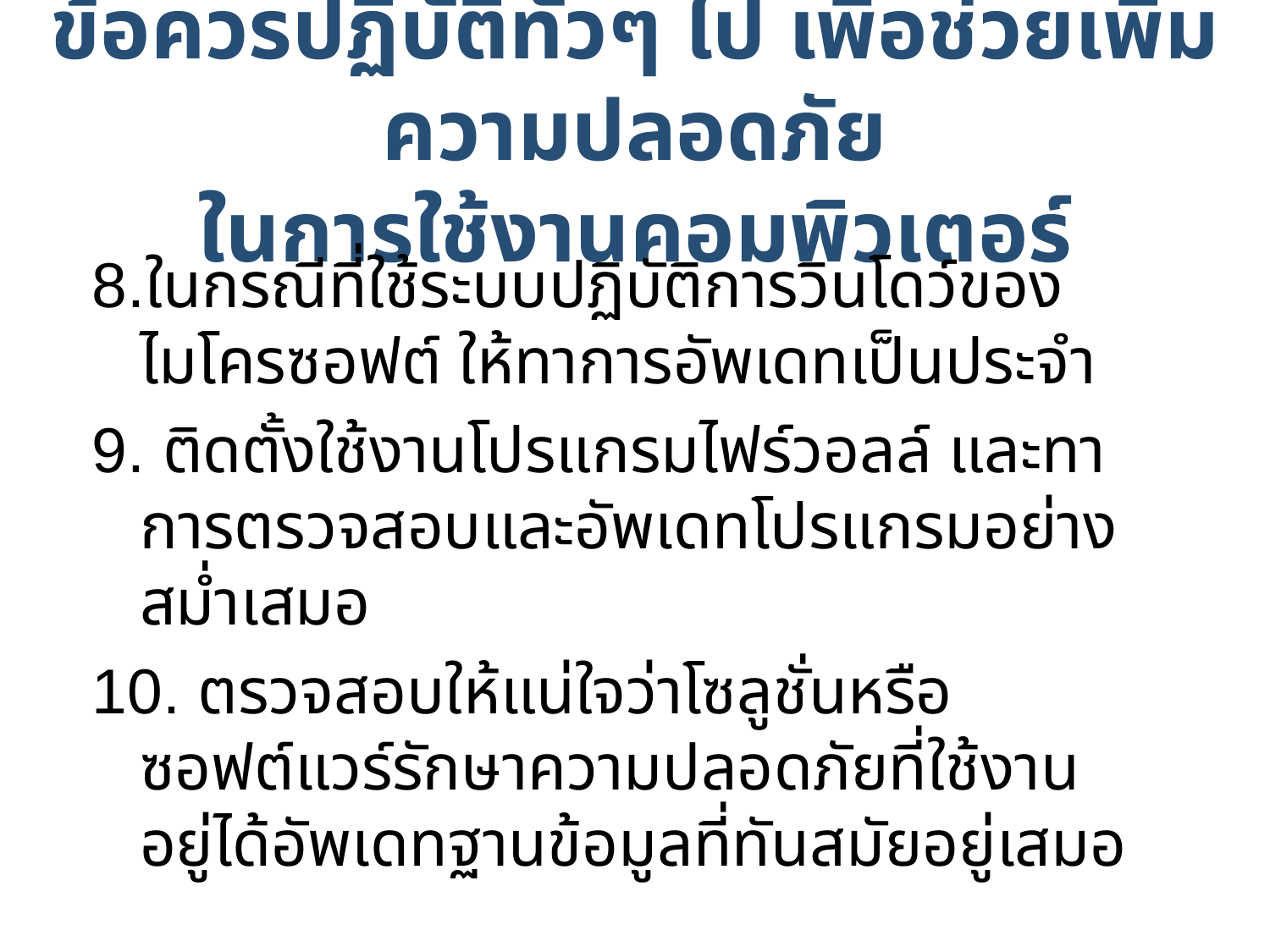

# ข้อควรปฏิบัติทั่วๆ ไป เพื่อช่วยเพิ่มความปลอดภัย ในการใช้งานคอมพิวเตอร์
8.ในกรณีที่ใช้ระบบปฏิบัติการวินโดว์ของไมโครซอฟต์ ให้ทาการอัพเดทเป็นประจำ
9. ติดตั้งใช้งานโปรแกรมไฟร์วอลล์ และทาการตรวจสอบและอัพเดทโปรแกรมอย่างสม่ำเสมอ
10. ตรวจสอบให้แน่ใจว่าโซลูชั่นหรือซอฟต์แวร์รักษาความปลอดภัยที่ใช้งานอยู่ได้อัพเดทฐานข้อมูลที่ทันสมัยอยู่เสมอ